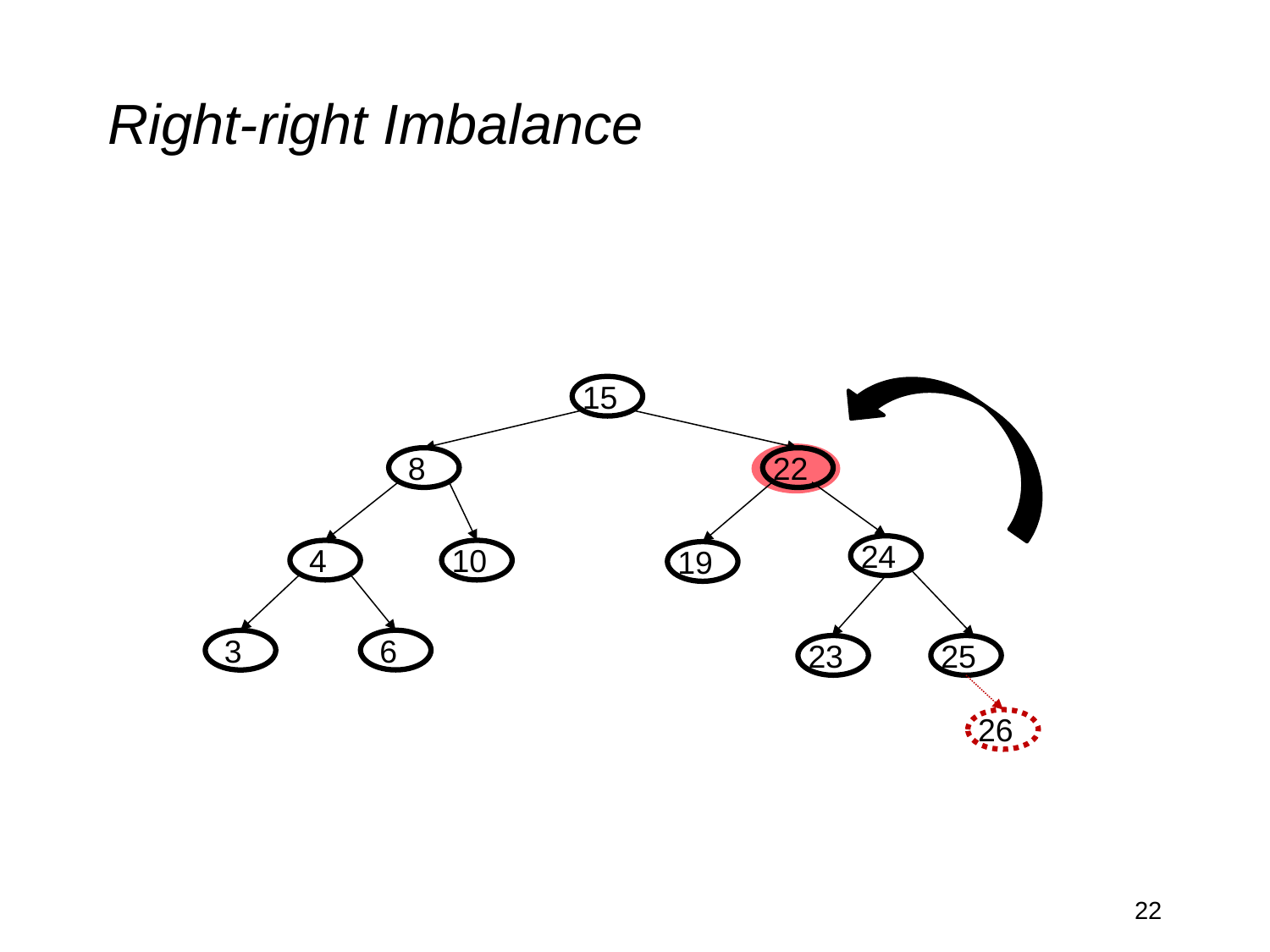

# Right-right Imbalance

15

 8
22
24
 4
10
19
 6
 3
23
25
26
22